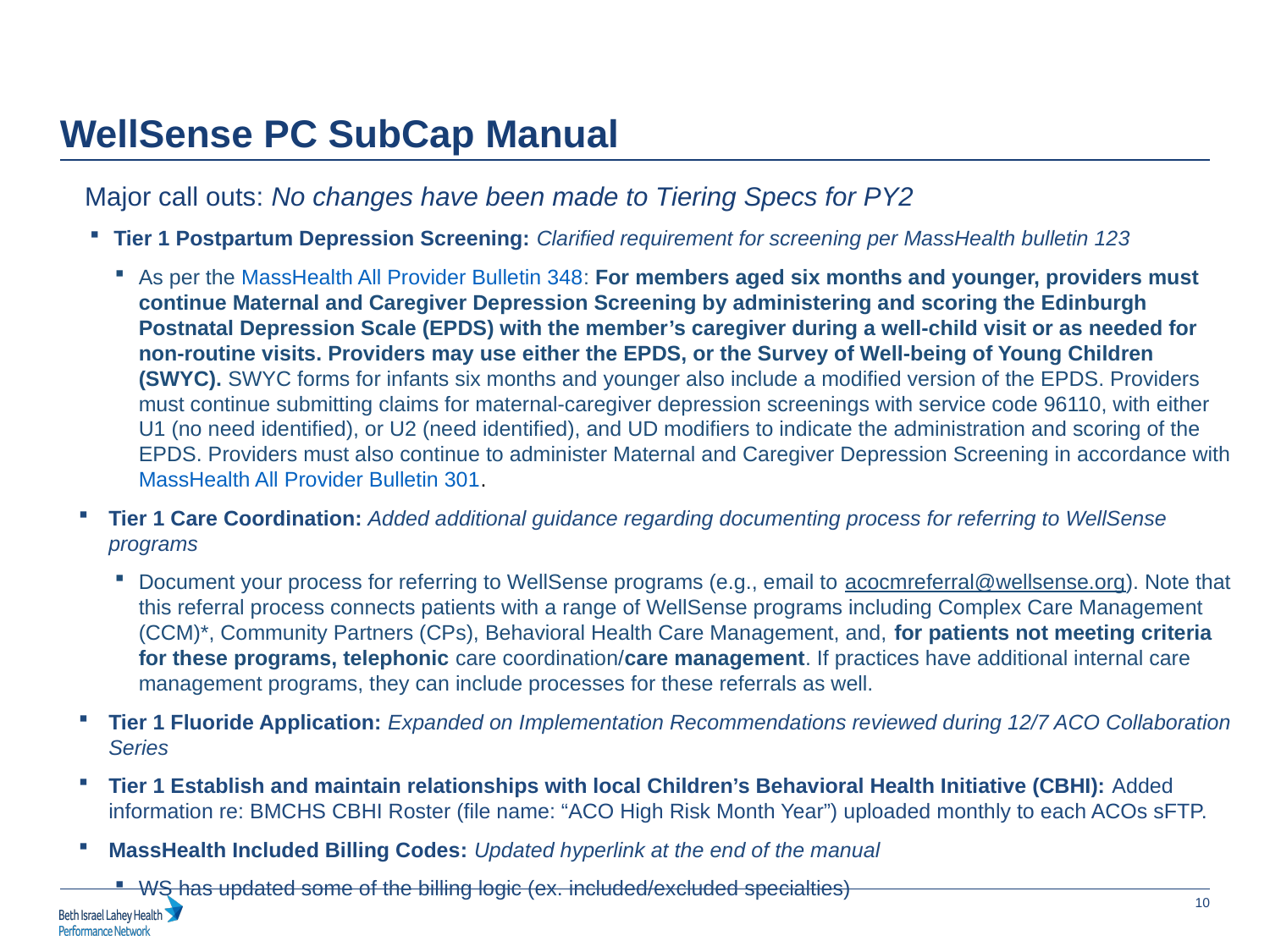

WellSense PC SubCap Manual
Major call outs: No changes have been made to Tiering Specs for PY2
Tier 1 Postpartum Depression Screening: Clarified requirement for screening per MassHealth bulletin 123
As per the MassHealth All Provider Bulletin 348: For members aged six months and younger, providers must continue Maternal and Caregiver Depression Screening by administering and scoring the Edinburgh Postnatal Depression Scale (EPDS) with the member’s caregiver during a well-child visit or as needed for non-routine visits. Providers may use either the EPDS, or the Survey of Well-being of Young Children (SWYC). SWYC forms for infants six months and younger also include a modified version of the EPDS. Providers must continue submitting claims for maternal-caregiver depression screenings with service code 96110, with either U1 (no need identified), or U2 (need identified), and UD modifiers to indicate the administration and scoring of the EPDS. Providers must also continue to administer Maternal and Caregiver Depression Screening in accordance with MassHealth All Provider Bulletin 301.
Tier 1 Care Coordination: Added additional guidance regarding documenting process for referring to WellSense programs
Document your process for referring to WellSense programs (e.g., email to acocmreferral@wellsense.org). Note that this referral process connects patients with a range of WellSense programs including Complex Care Management (CCM)*, Community Partners (CPs), Behavioral Health Care Management, and, for patients not meeting criteria for these programs, telephonic care coordination/care management. If practices have additional internal care management programs, they can include processes for these referrals as well.
Tier 1 Fluoride Application: Expanded on Implementation Recommendations reviewed during 12/7 ACO Collaboration Series
Tier 1 Establish and maintain relationships with local Children’s Behavioral Health Initiative (CBHI): Added information re: BMCHS CBHI Roster (file name: “ACO High Risk Month Year”) uploaded monthly to each ACOs sFTP.
MassHealth Included Billing Codes: Updated hyperlink at the end of the manual
WS has updated some of the billing logic (ex. included/excluded specialties)

10